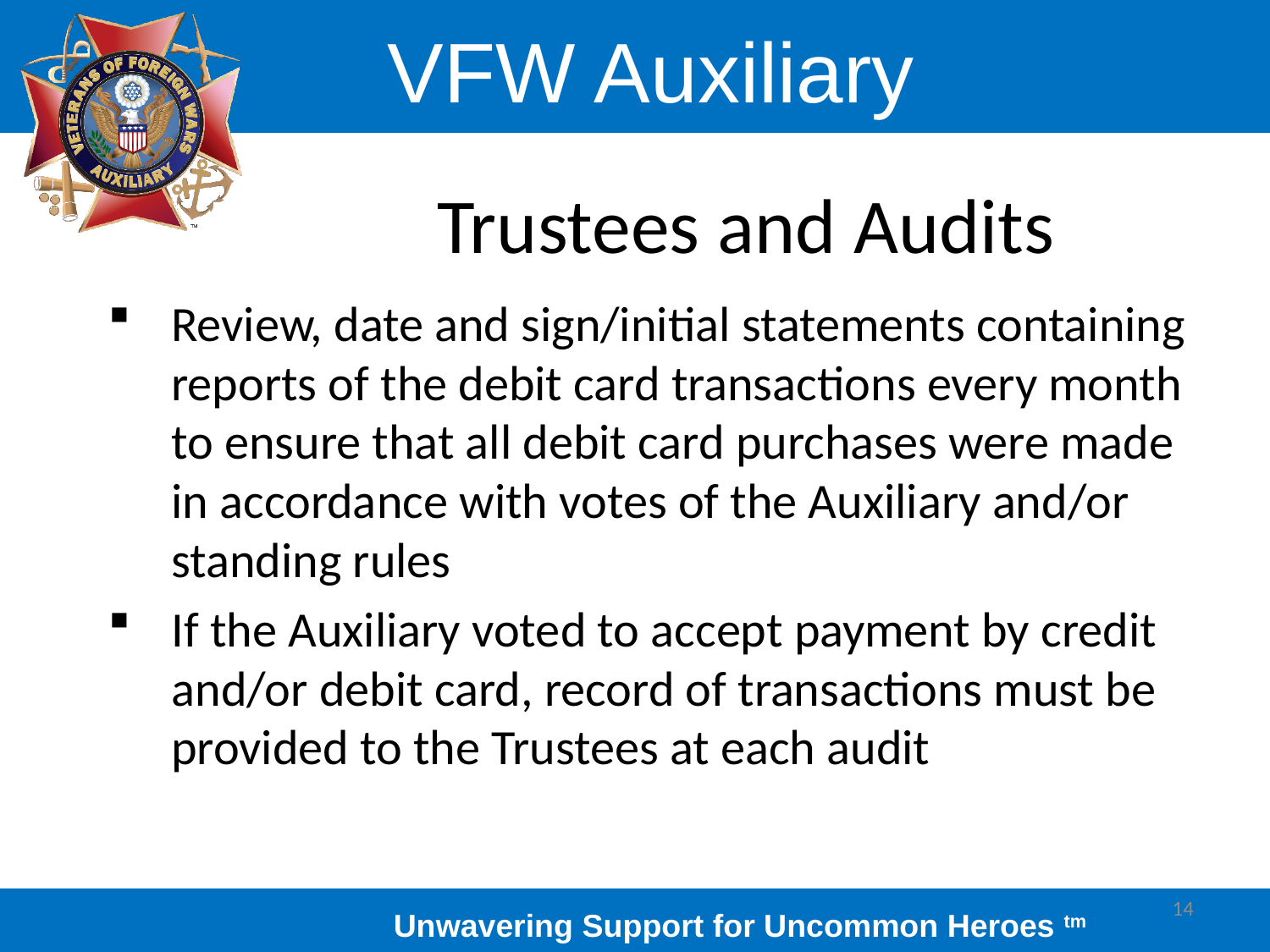

# Trustees and Audits
Review, date and sign/initial statements containing reports of the debit card transactions every month to ensure that all debit card purchases were made in accordance with votes of the Auxiliary and/or standing rules
If the Auxiliary voted to accept payment by credit and/or debit card, record of transactions must be provided to the Trustees at each audit
14